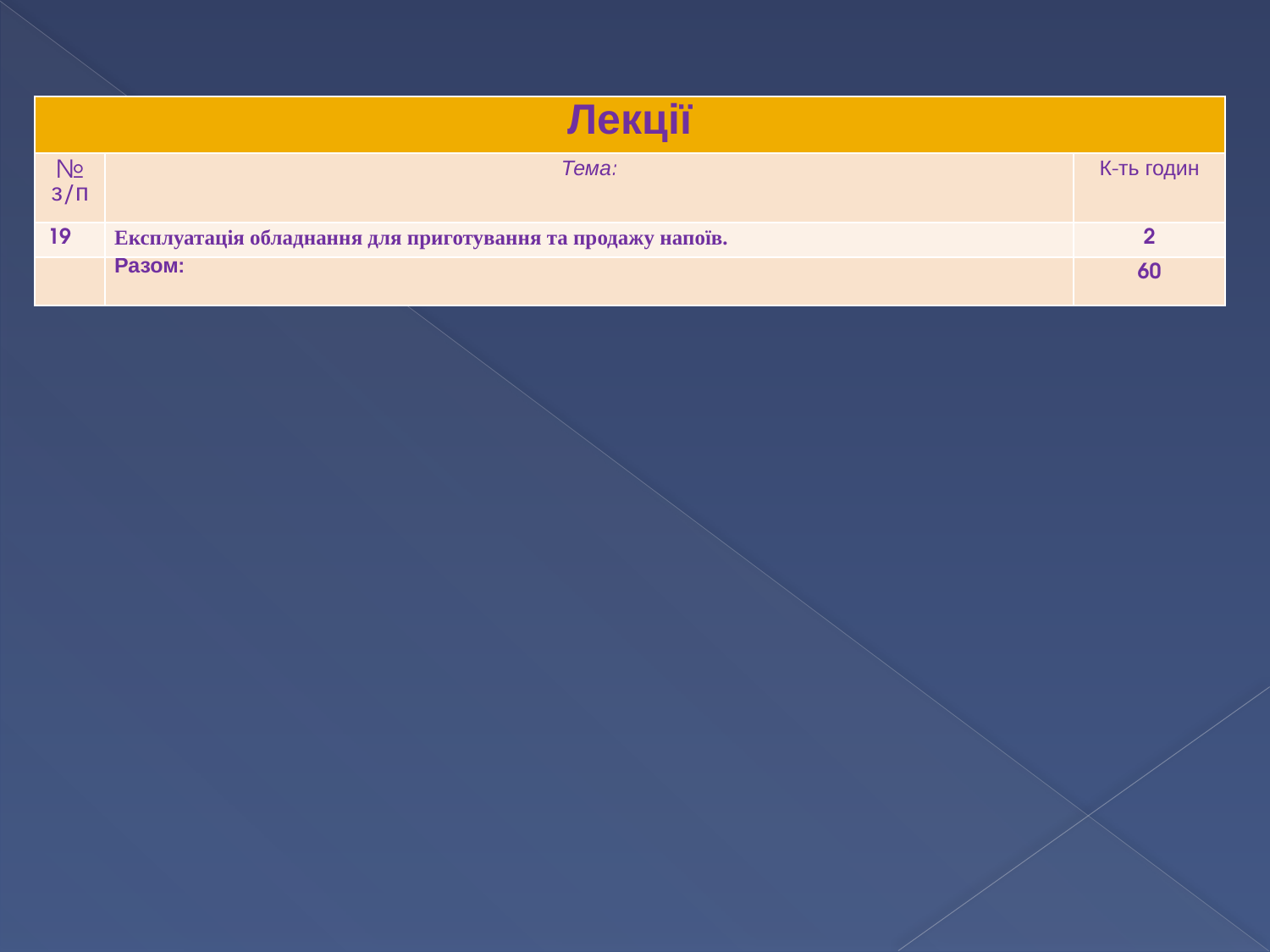

| Лекції |  |  |
| --- | --- | --- |
| № з/п | Тема: | К-ть годин |
| 19 | Експлуатація обладнання для приготування та продажу напоїв. | 2 |
|  | Разом: | 60 |